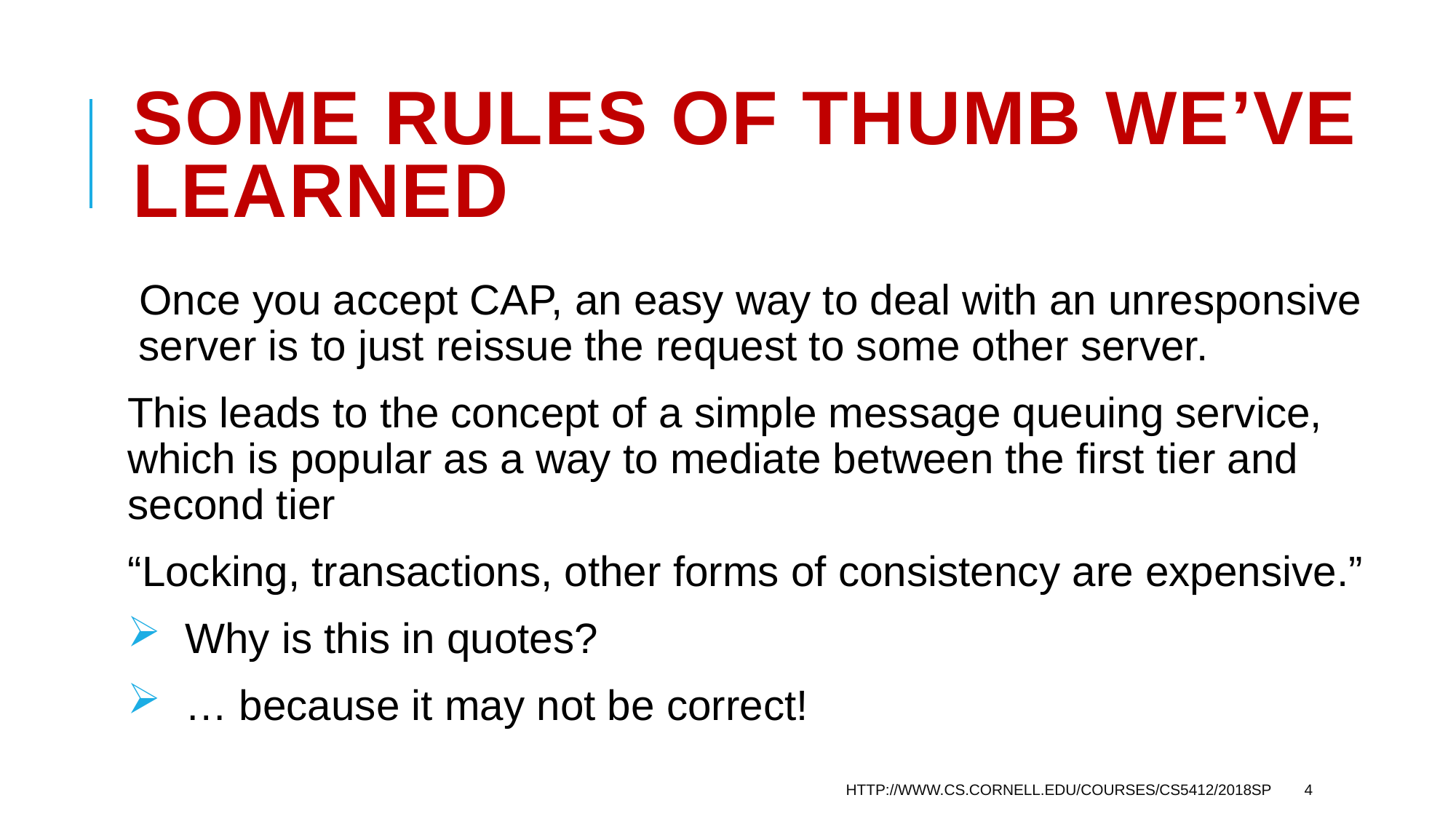

# Some rules of thumb we’ve learned
Once you accept CAP, an easy way to deal with an unresponsive server is to just reissue the request to some other server.
This leads to the concept of a simple message queuing service, which is popular as a way to mediate between the first tier and second tier
“Locking, transactions, other forms of consistency are expensive.”
  Why is this in quotes?
  … because it may not be correct!

http://www.cs.cornell.edu/courses/cs5412/2018sp
4